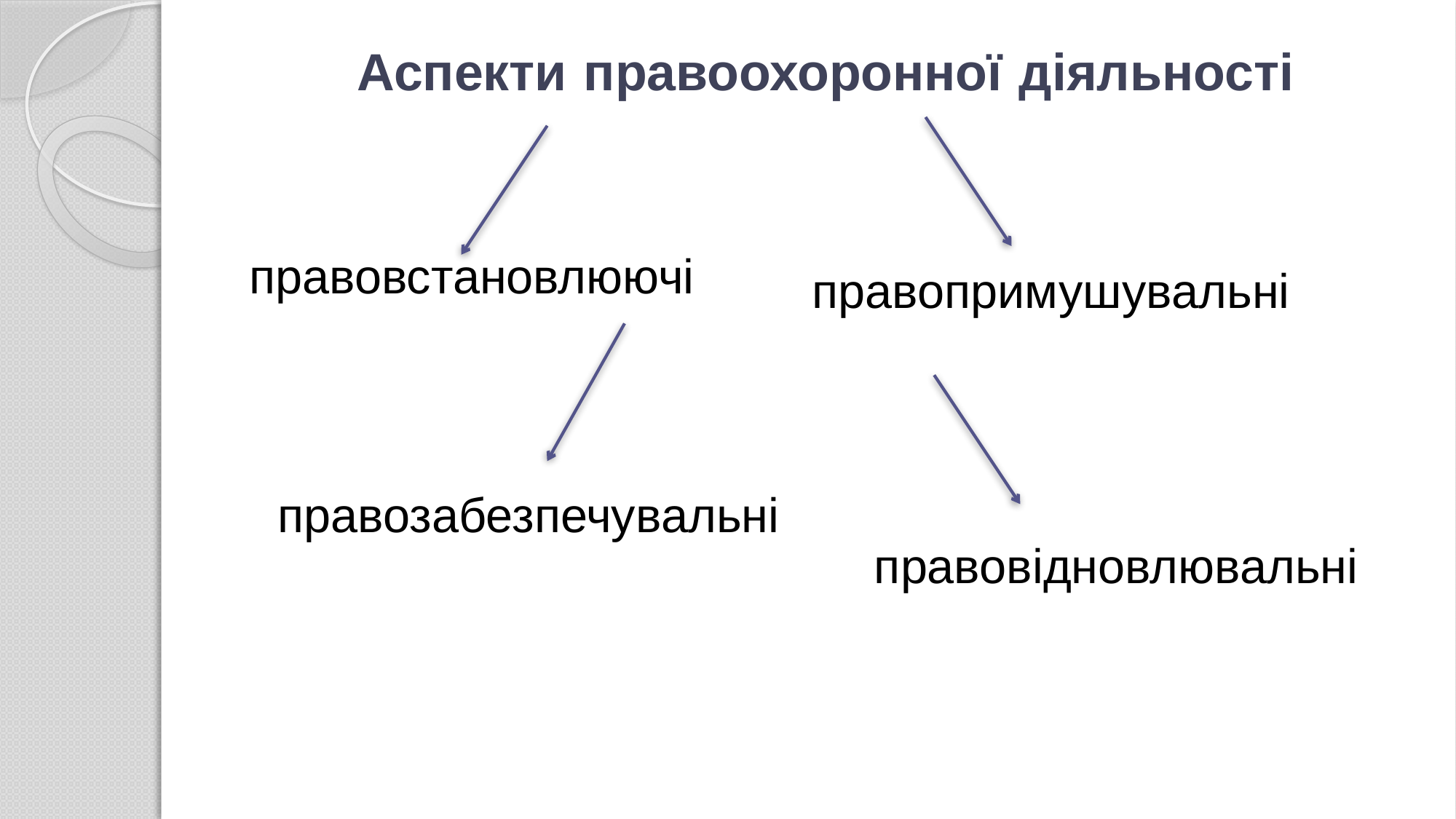

# Аспекти правоохоронної діяльності

правовстановлюючі
правопримушувальні
правозабезпечувальні
правовідновлювальні